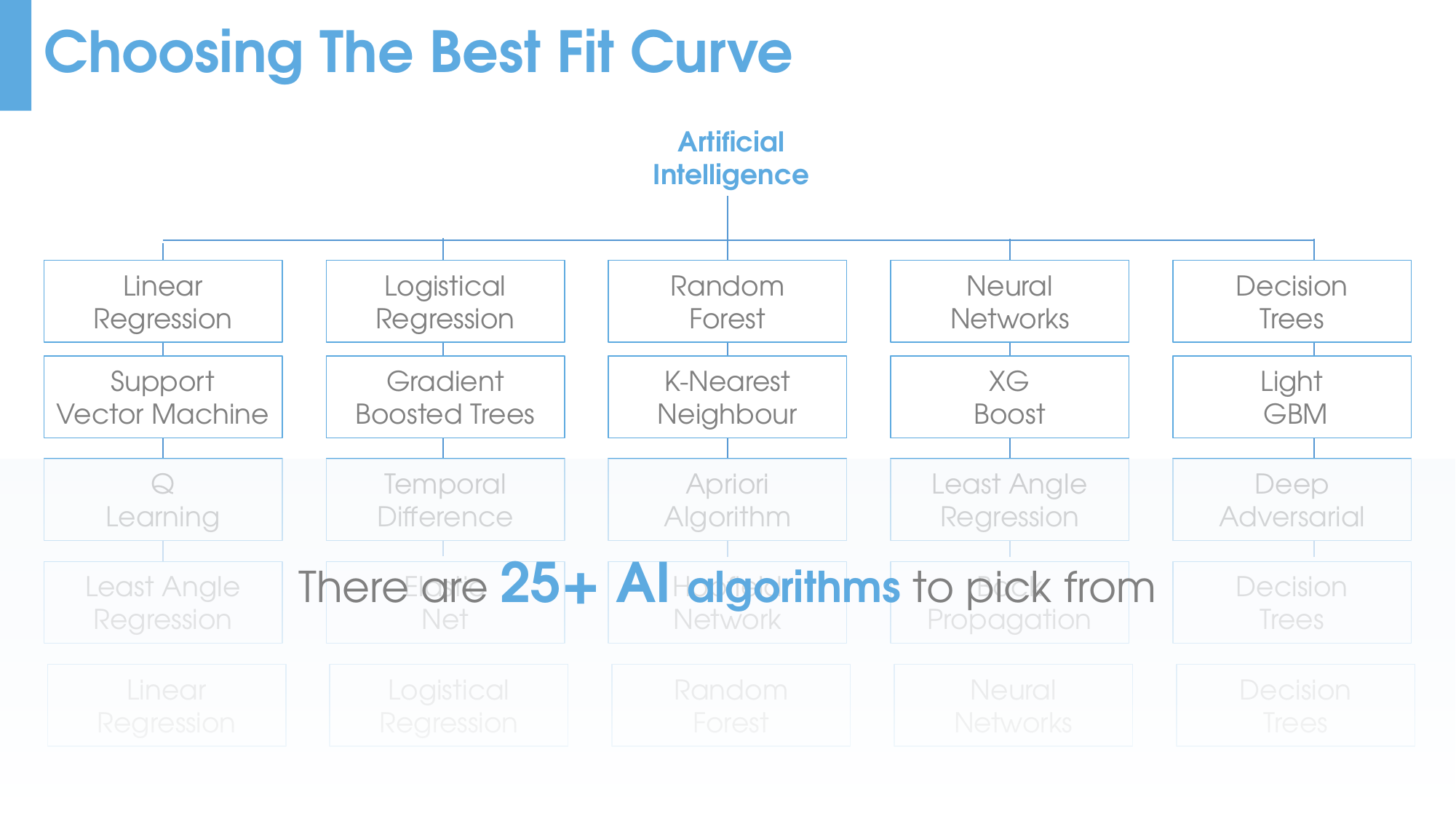

# Choosing The Best Fit Curve
Artificial Intelligence
Logistical
Regression
Random
Forest
Neural
Networks
Decision
Trees
Linear
Regression
Gradient
Boosted Trees
K-Nearest
Neighbour
XG
Boost
Light
 GBM
Support
Vector Machine

Temporal
Difference
Apriori
Algorithm
Least Angle
Regression
Deep
Adversarial
Q
Learning
There are 25+ AI algorithms to pick from
Elastic
Net
Hopfield
Network
Back
Propagation
Decision
Trees
Least Angle
Regression
Logistical
Regression
Random
Forest
Neural
Networks
Decision
Trees
Linear
Regression